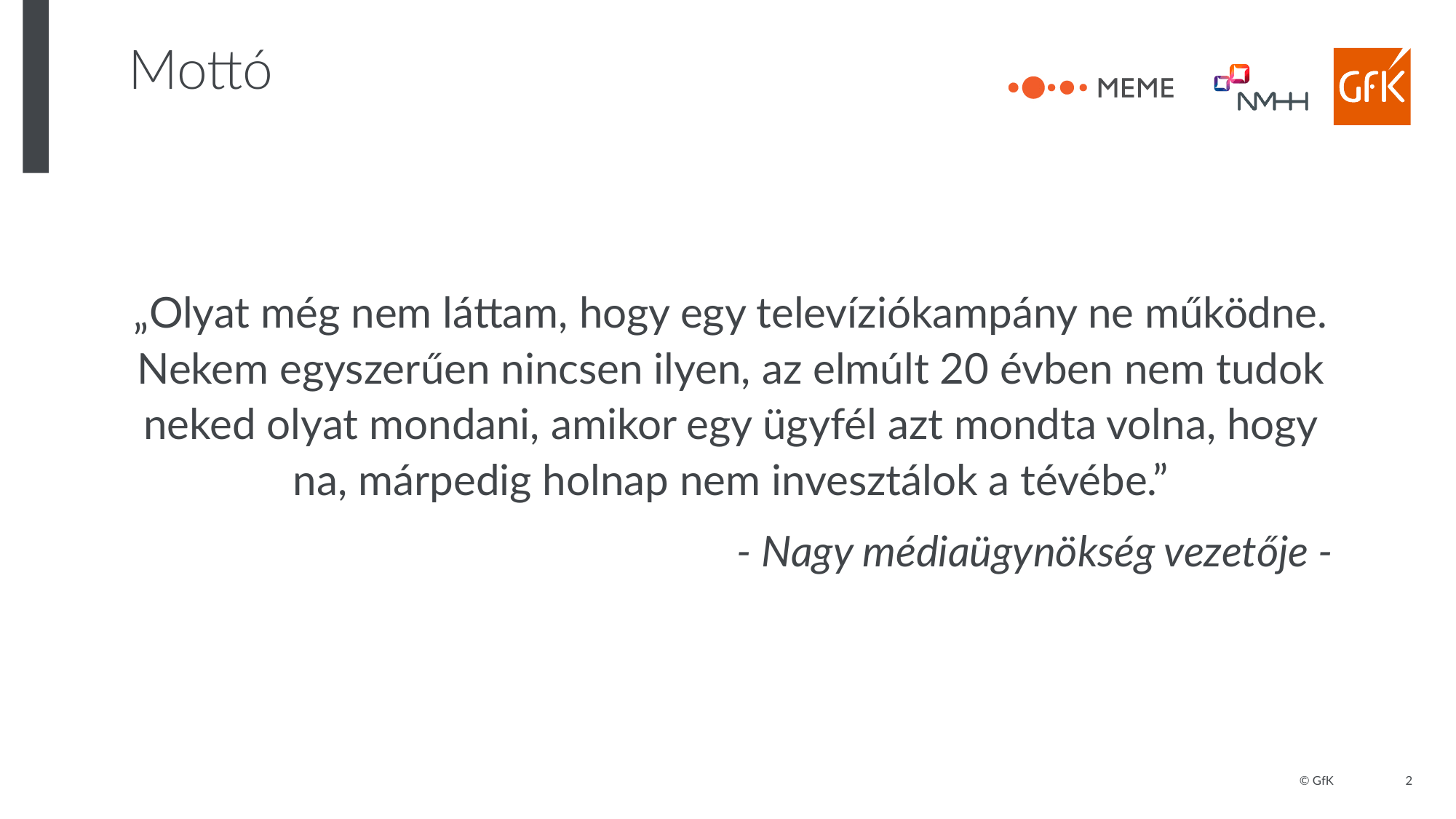

# Mottó
„Olyat még nem láttam, hogy egy televíziókampány ne működne. Nekem egyszerűen nincsen ilyen, az elmúlt 20 évben nem tudok neked olyat mondani, amikor egy ügyfél azt mondta volna, hogy na, márpedig holnap nem invesztálok a tévébe.”
- Nagy médiaügynökség vezetője -
2